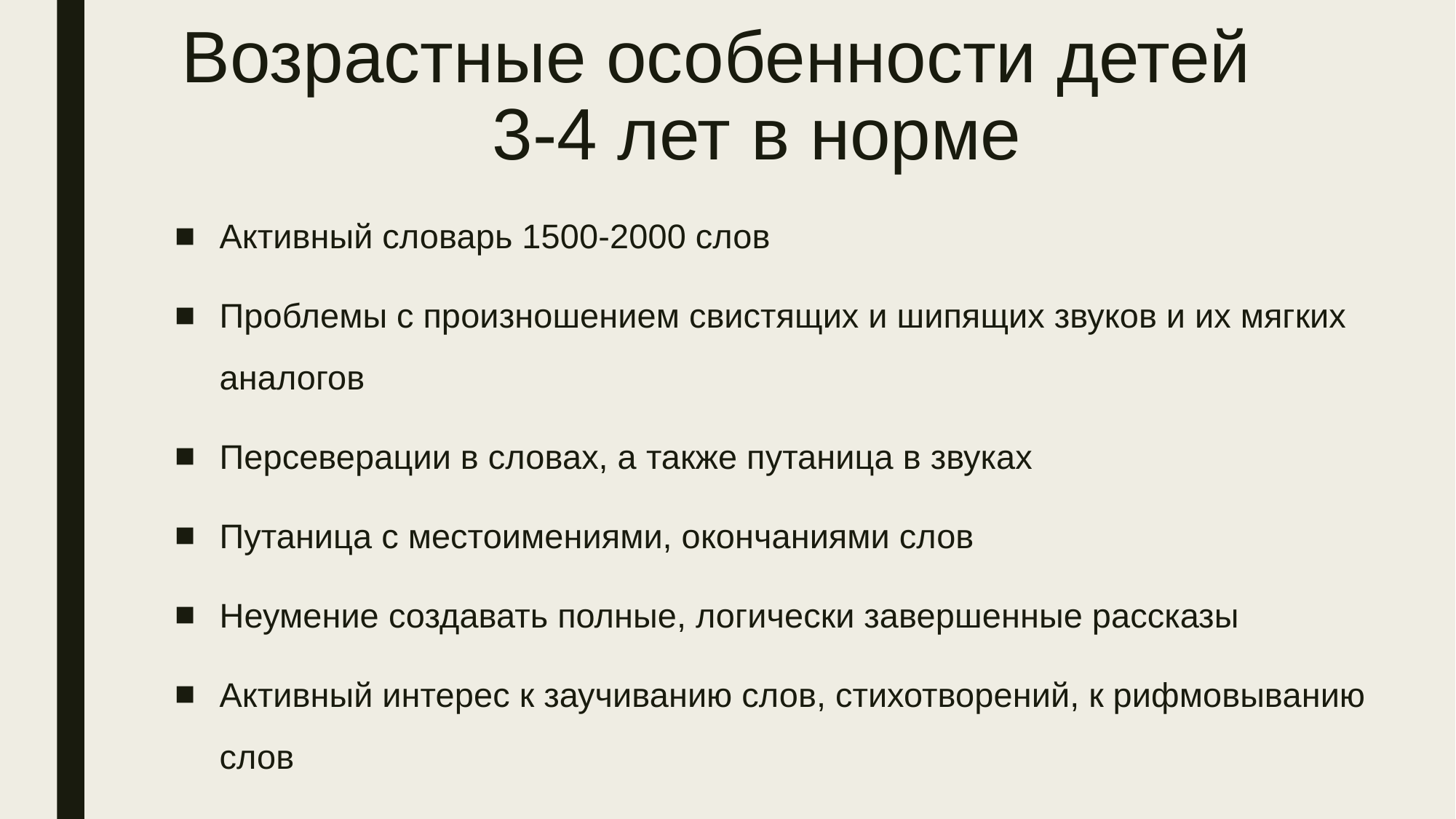

# Возрастные особенности детей     3-4 лет в норме
Активный словарь 1500-2000 слов
Проблемы с произношением свистящих и шипящих звуков и их мягких аналогов
Персеверации в словах, а также путаница в звуках
Путаница с местоимениями, окончаниями слов
Неумение создавать полные, логически завершенные рассказы
Активный интерес к заучиванию слов, стихотворений, к рифмовыванию слов